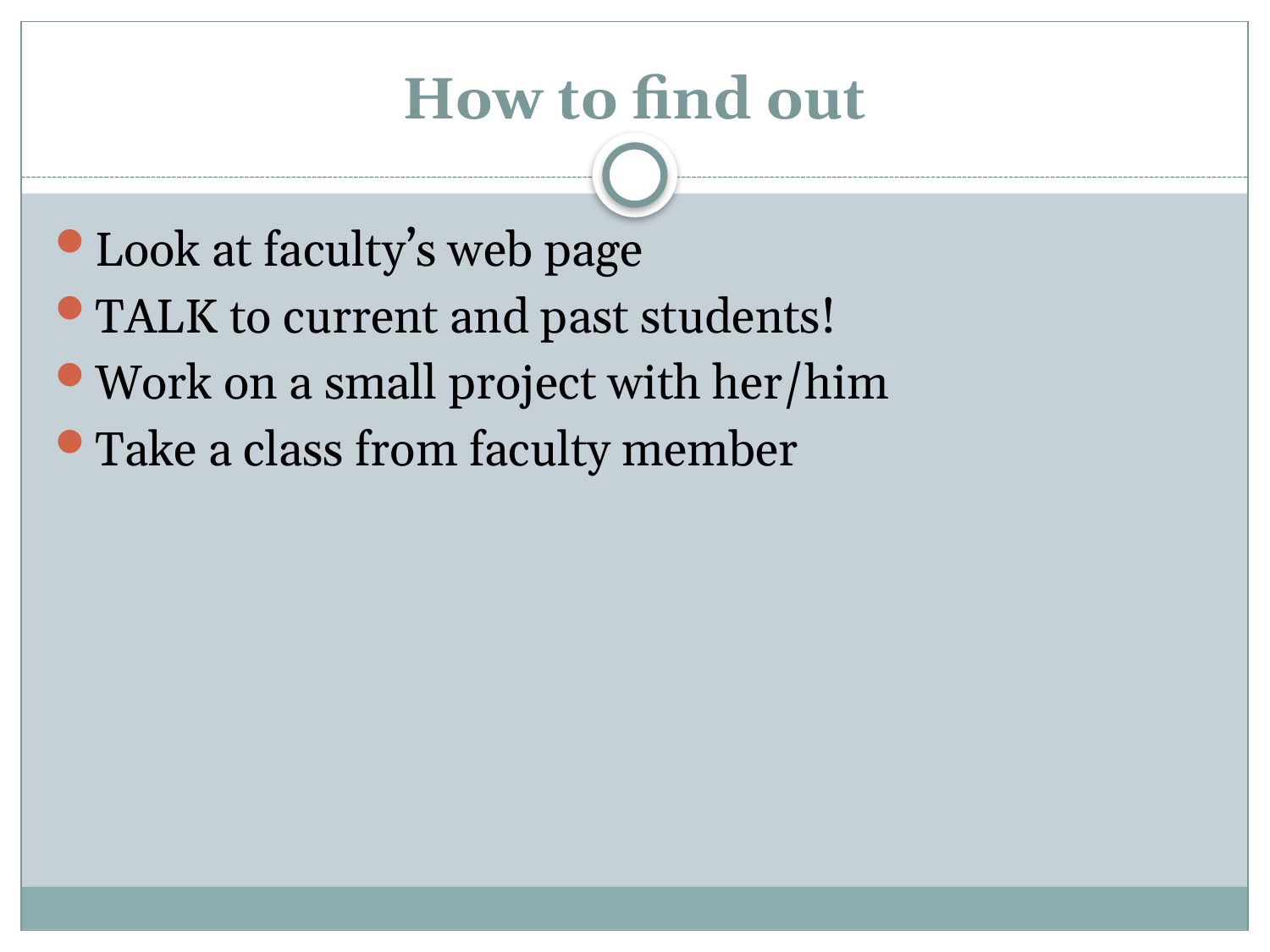

# How to find out
Look at faculty’s web page
TALK to current and past students!
Work on a small project with her/him
Take a class from faculty member